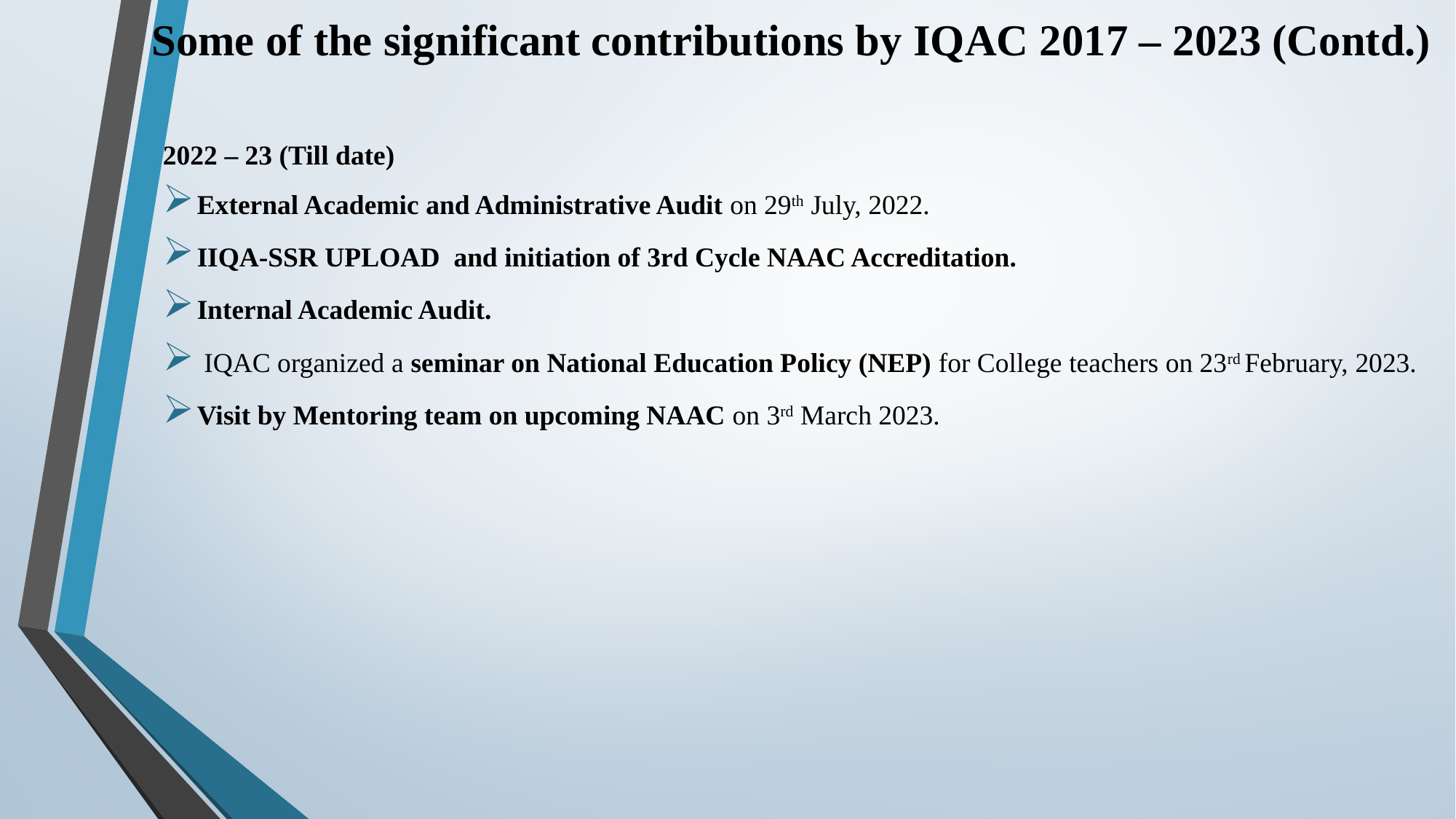

# Some of the significant contributions by IQAC 2017 – 2023 (Contd.)

2022 – 23 (Till date)
External Academic and Administrative Audit on 29th July, 2022.
IIQA-SSR UPLOAD  and initiation of 3rd Cycle NAAC Accreditation.
Internal Academic Audit.
 IQAC organized a seminar on National Education Policy (NEP) for College teachers on 23rd February, 2023.
Visit by Mentoring team on upcoming NAAC on 3rd March 2023.